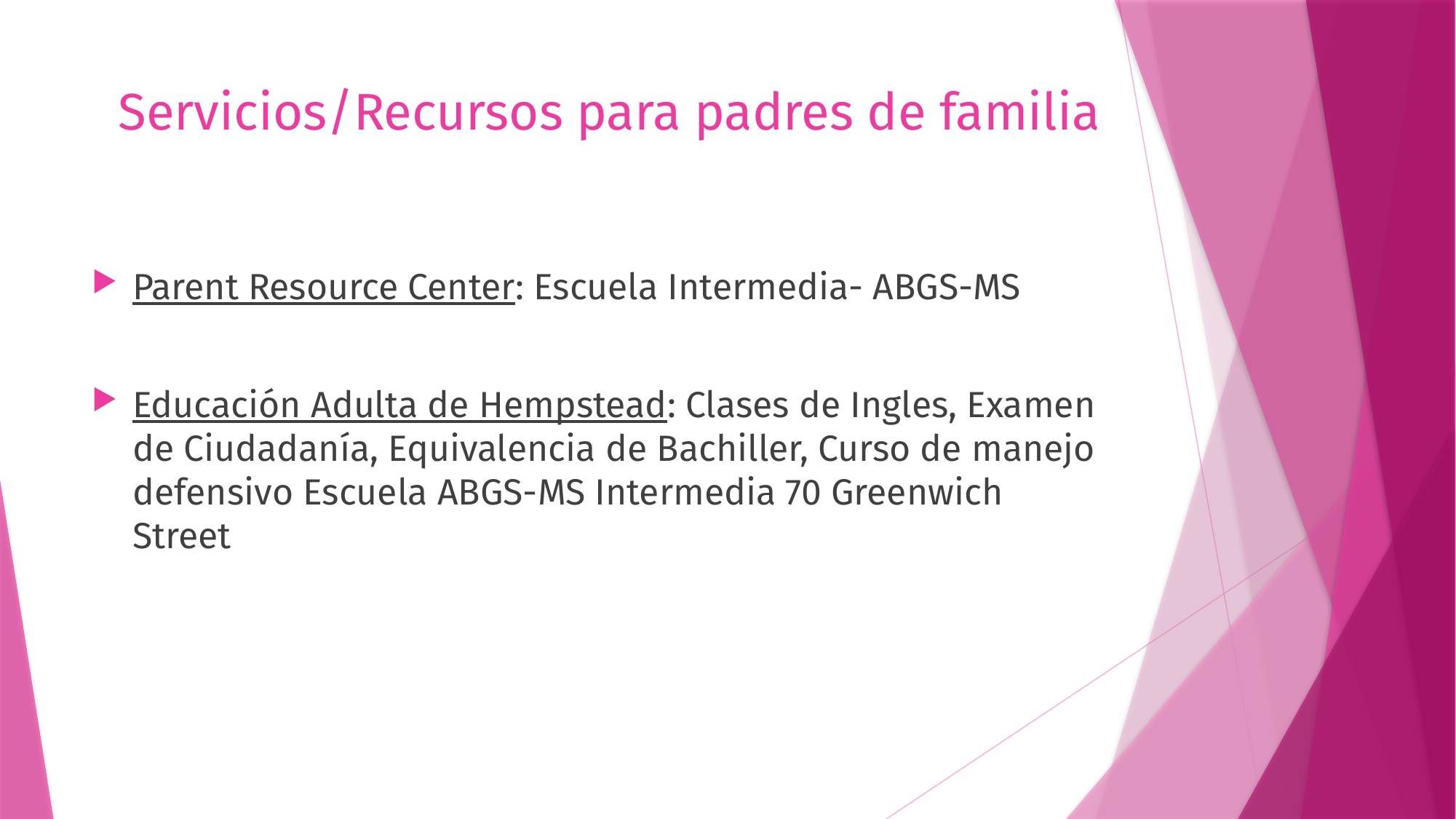

# Servicios/Recursos para padres de familia
Parent Resource Center: Escuela Intermedia- ABGS-MS

Educación Adulta de Hempstead: Clases de Ingles, Examen de Ciudadanía, Equivalencia de Bachiller, Curso de manejo defensivo Escuela ABGS-MS Intermedia 70 Greenwich Street